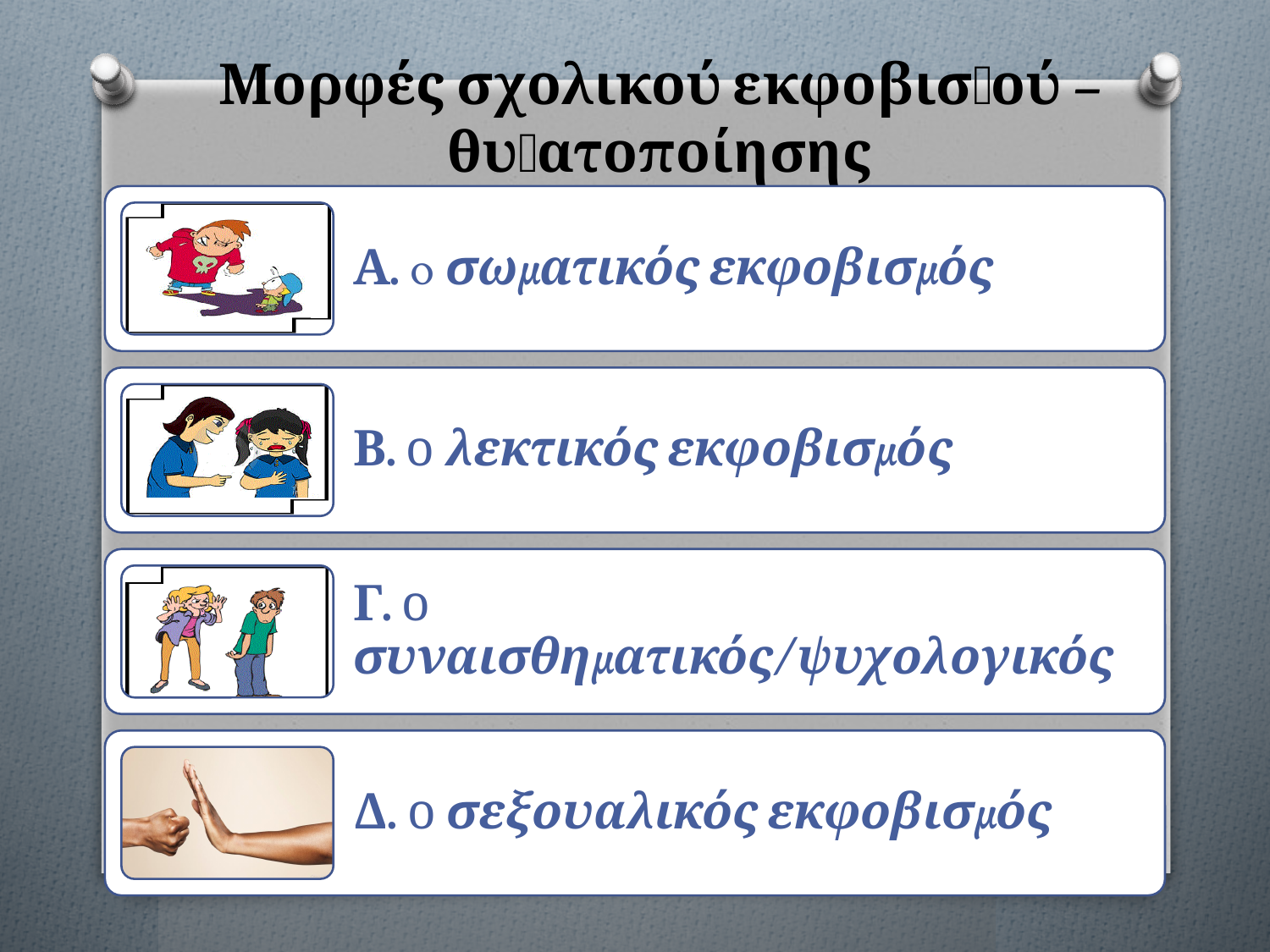

# Μορφές σχολικού εκφοβισμού – θυματοποίησης
Α. o σωματικός εκφοβισμός
Β. ο λεκτικός εκφοβισμός
Γ. ο συναισθηματικός/ψυχολογικός
Δ. ο σεξουαλικός εκφοβισμός
13